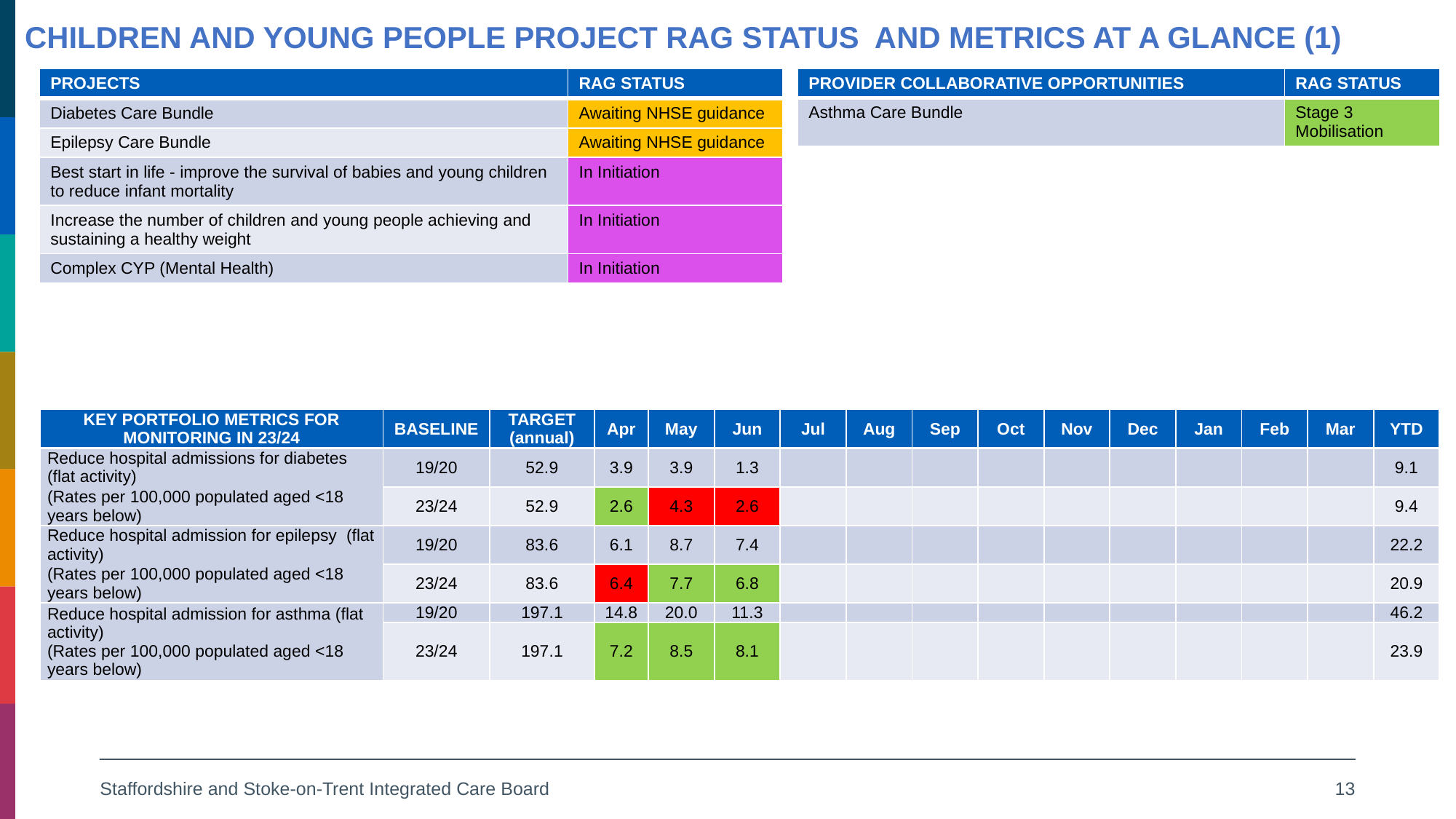

CHILDREN AND YOUNG PEOPLE PROJECT RAG STATUS  AND METRICS AT A GLANCE (1)
| PROVIDER COLLABORATIVE OPPORTUNITIES | RAG STATUS |
| --- | --- |
| Asthma Care Bundle | Stage 3 Mobilisation |
| PROJECTS | RAG STATUS |
| --- | --- |
| Diabetes Care Bundle | Awaiting NHSE guidance |
| Epilepsy Care Bundle | Awaiting NHSE guidance |
| Best start in life - improve the survival of babies and young children to reduce infant mortality | In Initiation |
| Increase the number of children and young people achieving and sustaining a healthy weight | In Initiation |
| Complex CYP (Mental Health) | In Initiation |
| KEY PORTFOLIO METRICS FOR MONITORING IN 23/24 | BASELINE | TARGET (annual) | Apr | May | Jun | Jul | Aug | Sep | Oct | Nov | Dec | Jan | Feb | Mar | YTD |
| --- | --- | --- | --- | --- | --- | --- | --- | --- | --- | --- | --- | --- | --- | --- | --- |
| Reduce hospital admissions for diabetes (flat activity) | 19/20 | 52.9 | 3.9 | 3.9 | 1.3 |  |  |  |  |  |  |  |  |  | 9.1 |
| (Rates per 100,000 populated aged <18 years below) | 23/24 | 52.9 | 2.6 | 4.3 | 2.6 |  |  |  |  |  |  |  |  |  | 9.4 |
| Reduce hospital admission for epilepsy  (flat activity) | 19/20 | 83.6 | 6.1 | 8.7 | 7.4 |  |  |  |  |  |  |  |  |  | 22.2 |
| (Rates per 100,000 populated aged <18 years below) | 23/24 | 83.6 | 6.4 | 7.7 | 6.8 |  |  |  |  |  |  |  |  |  | 20.9 |
| Reduce hospital admission for asthma (flat activity) (Rates per 100,000 populated aged <18 years below) | 19/20 | 197.1 | 14.8 | 20.0 | 11.3 |  |  |  |  |  |  |  |  |  | 46.2 |
|  | 23/24 | 197.1 | 7.2 | 8.5 | 8.1 |  |  |  |  |  |  |  |  |  | 23.9 |
Staffordshire and Stoke-on-Trent Integrated Care Board

13